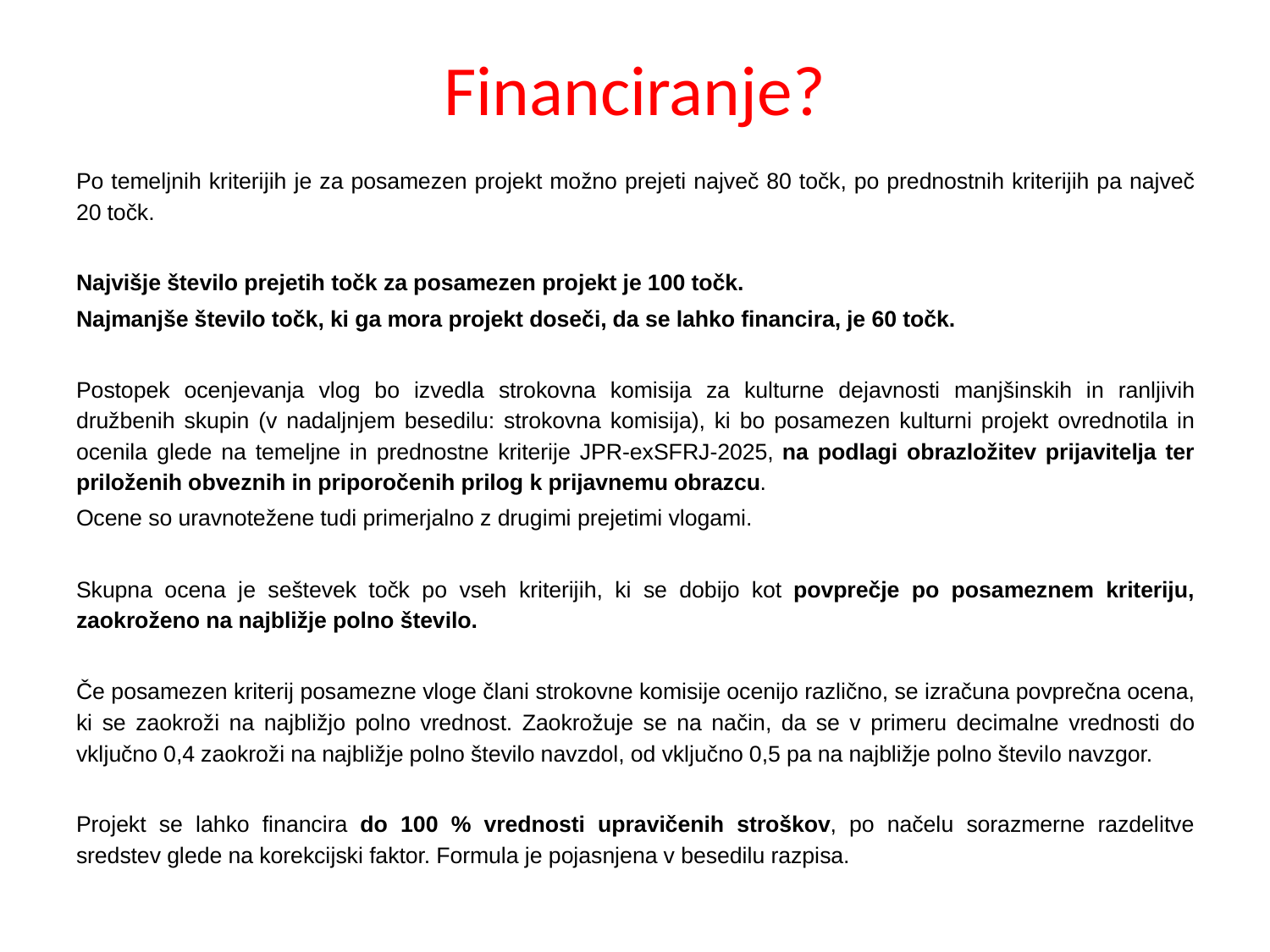

# Financiranje?
Po temeljnih kriterijih je za posamezen projekt možno prejeti največ 80 točk, po prednostnih kriterijih pa največ 20 točk.

Najvišje število prejetih točk za posamezen projekt je 100 točk.
Najmanjše število točk, ki ga mora projekt doseči, da se lahko financira, je 60 točk.

Postopek ocenjevanja vlog bo izvedla strokovna komisija za kulturne dejavnosti manjšinskih in ranljivih družbenih skupin (v nadaljnjem besedilu: strokovna komisija), ki bo posamezen kulturni projekt ovrednotila in ocenila glede na temeljne in prednostne kriterije JPR-exSFRJ-2025, na podlagi obrazložitev prijavitelja ter priloženih obveznih in priporočenih prilog k prijavnemu obrazcu.
Ocene so uravnotežene tudi primerjalno z drugimi prejetimi vlogami.

Skupna ocena je seštevek točk po vseh kriterijih, ki se dobijo kot povprečje po posameznem kriteriju, zaokroženo na najbližje polno število.

Če posamezen kriterij posamezne vloge člani strokovne komisije ocenijo različno, se izračuna povprečna ocena, ki se zaokroži na najbližjo polno vrednost. Zaokrožuje se na način, da se v primeru decimalne vrednosti do vključno 0,4 zaokroži na najbližje polno število navzdol, od vključno 0,5 pa na najbližje polno število navzgor.

Projekt se lahko financira do 100 % vrednosti upravičenih stroškov, po načelu sorazmerne razdelitve sredstev glede na korekcijski faktor. Formula je pojasnjena v besedilu razpisa.